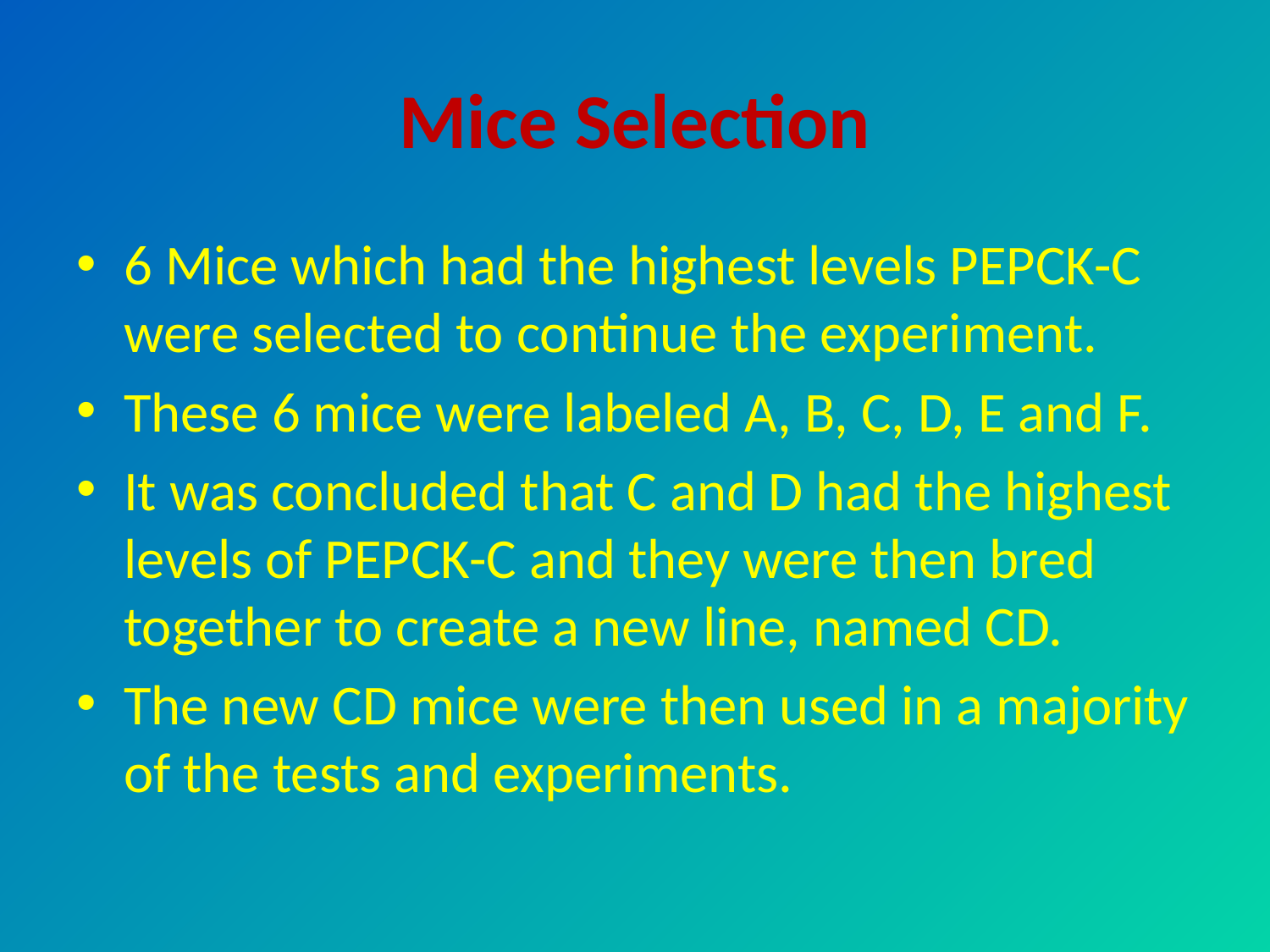

# Mice Selection
6 Mice which had the highest levels PEPCK-C were selected to continue the experiment.
These 6 mice were labeled A, B, C, D, E and F.
It was concluded that C and D had the highest levels of PEPCK-C and they were then bred together to create a new line, named CD.
The new CD mice were then used in a majority of the tests and experiments.